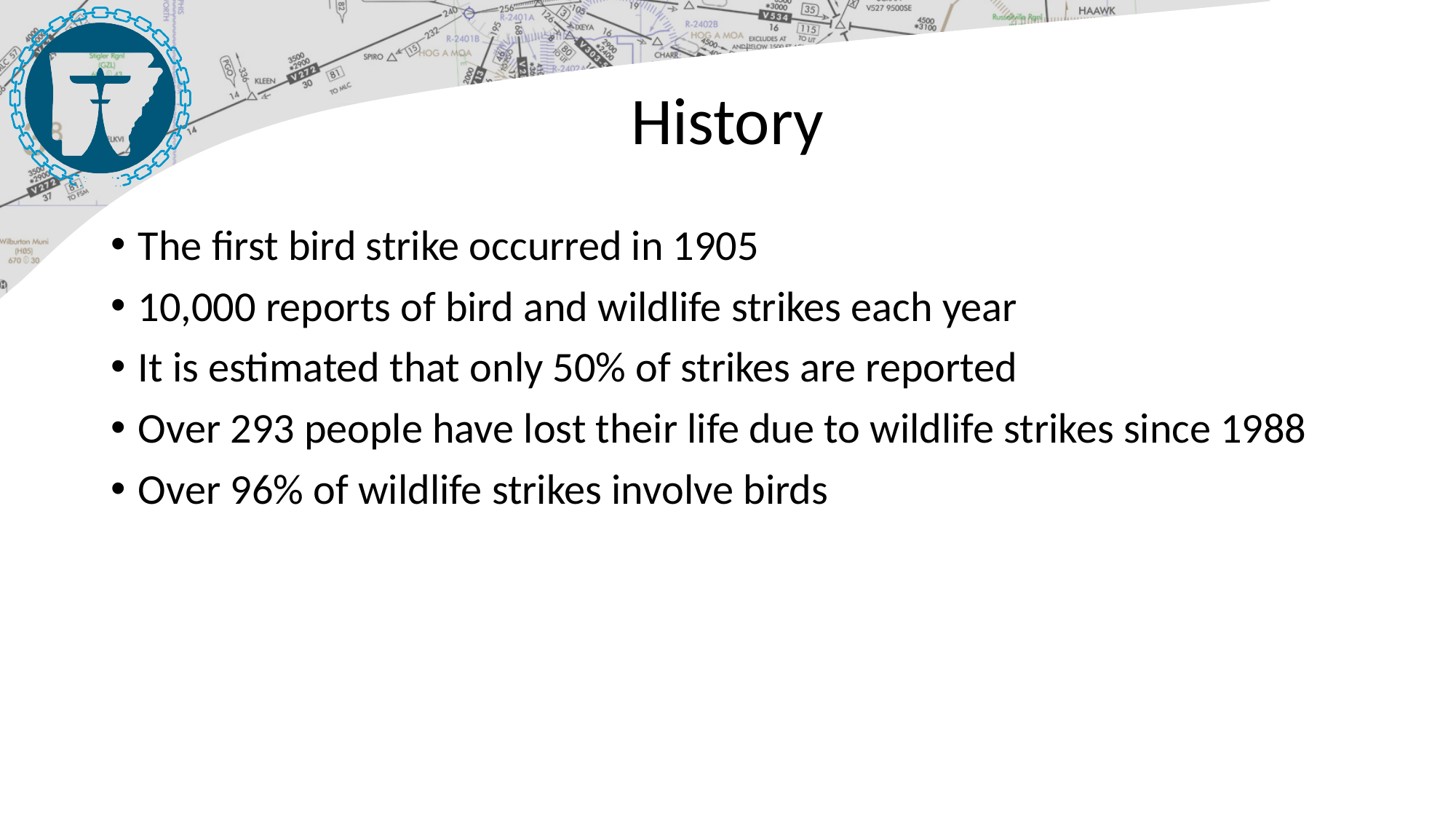

# History
The first bird strike occurred in 1905
10,000 reports of bird and wildlife strikes each year
It is estimated that only 50% of strikes are reported
Over 293 people have lost their life due to wildlife strikes since 1988
Over 96% of wildlife strikes involve birds